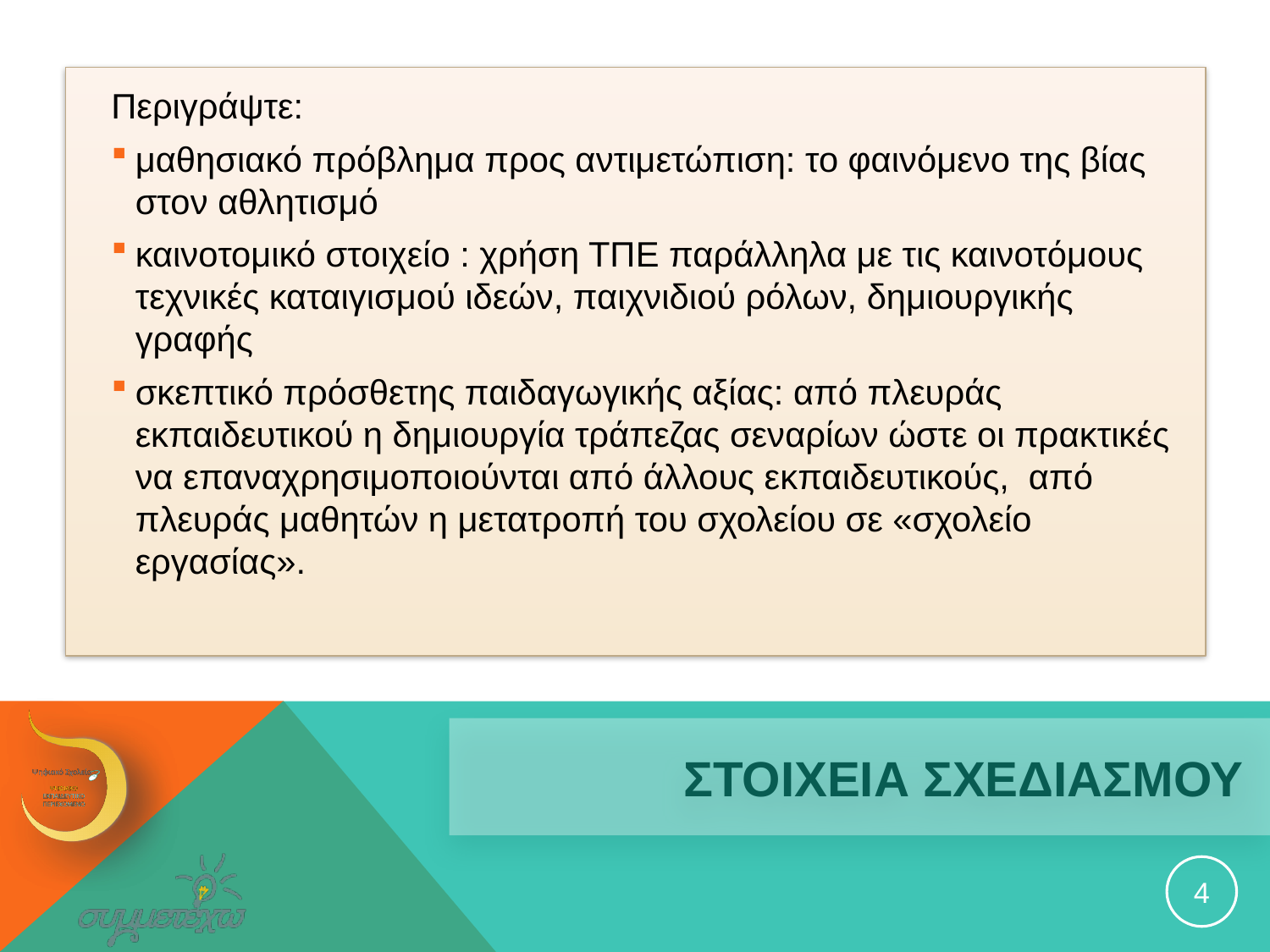

Περιγράψτε:
μαθησιακό πρόβλημα προς αντιμετώπιση: το φαινόμενο της βίας στον αθλητισμό
καινοτομικό στοιχείο : χρήση ΤΠΕ παράλληλα με τις καινοτόμους τεχνικές καταιγισμού ιδεών, παιχνιδιού ρόλων, δημιουργικής γραφής
σκεπτικό πρόσθετης παιδαγωγικής αξίας: από πλευράς εκπαιδευτικού η δημιουργία τράπεζας σεναρίων ώστε οι πρακτικές να επαναχρησιμοποιούνται από άλλους εκπαιδευτικούς,  από πλευράς μαθητών η μετατροπή του σχολείου σε «σχολείο εργασίας».
# ΣΤΟΙΧΕΙΑ ΣΧΕΔΙΑΣΜΟΥ
4